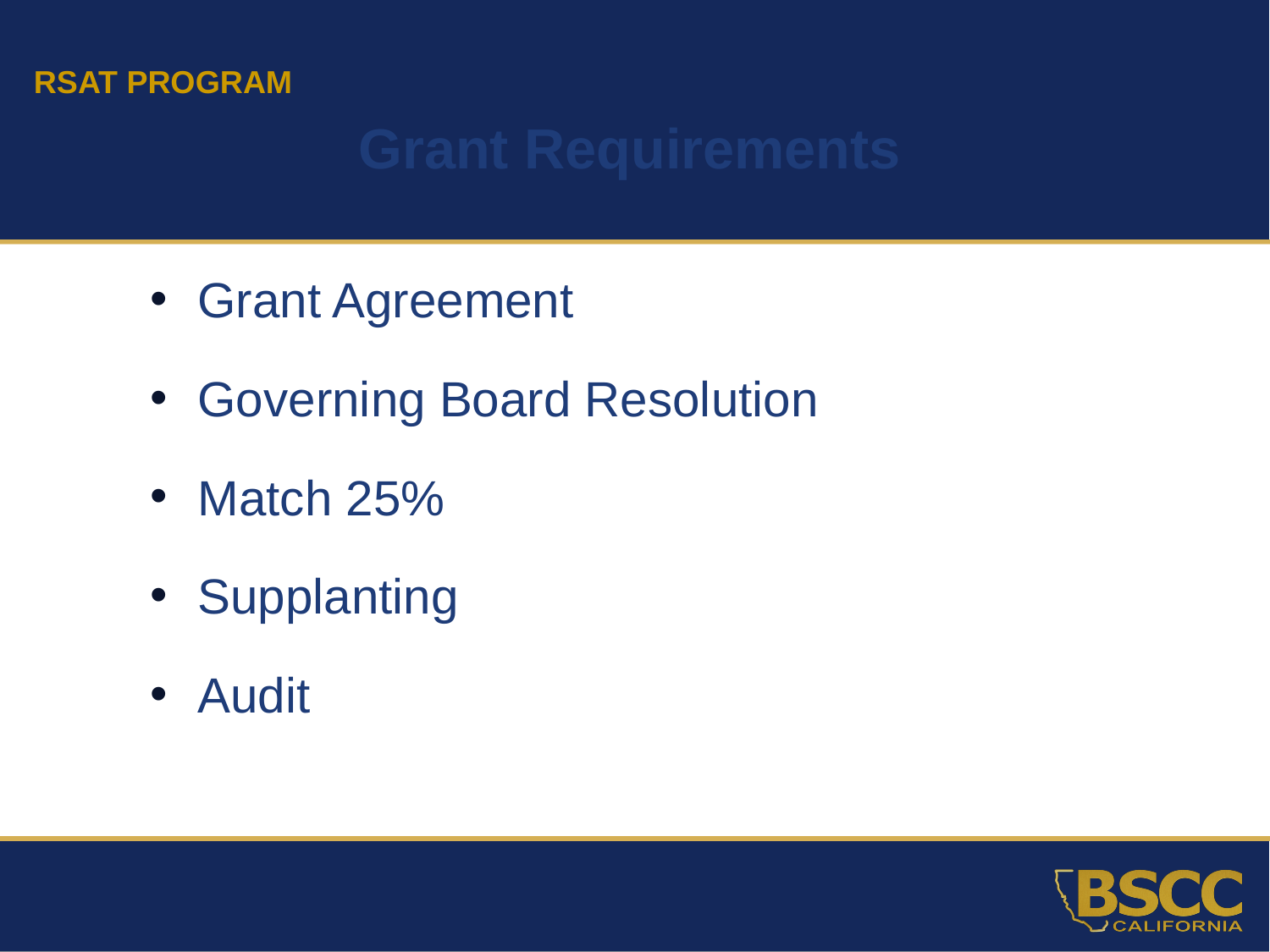

RSAT PROGRAM
Grant Requirements

Grant Agreement

Governing Board Resolution

Match 25%

Supplanting

Audit